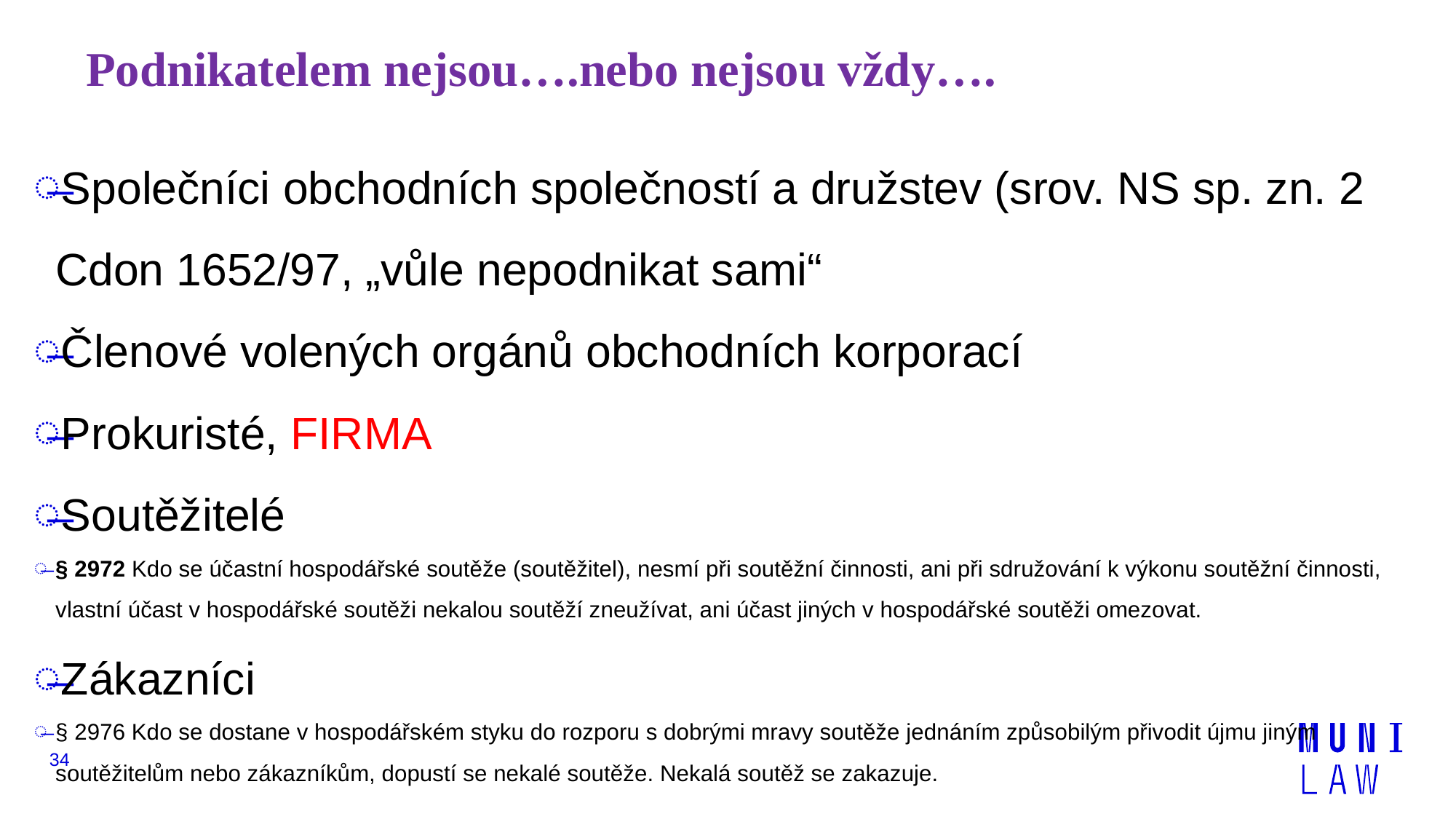

# Podnikatelem nejsou….nebo nejsou vždy….
Společníci obchodních společností a družstev (srov. NS sp. zn. 2 Cdon 1652/97, „vůle nepodnikat sami“
Členové volených orgánů obchodních korporací
Prokuristé, FIRMA
Soutěžitelé
§ 2972 Kdo se účastní hospodářské soutěže (soutěžitel), nesmí při soutěžní činnosti, ani při sdružování k výkonu soutěžní činnosti, vlastní účast v hospodářské soutěži nekalou soutěží zneužívat, ani účast jiných v hospodářské soutěži omezovat.
Zákazníci
§ 2976 Kdo se dostane v hospodářském styku do rozporu s dobrými mravy soutěže jednáním způsobilým přivodit újmu jiným soutěžitelům nebo zákazníkům, dopustí se nekalé soutěže. Nekalá soutěž se zakazuje.

34